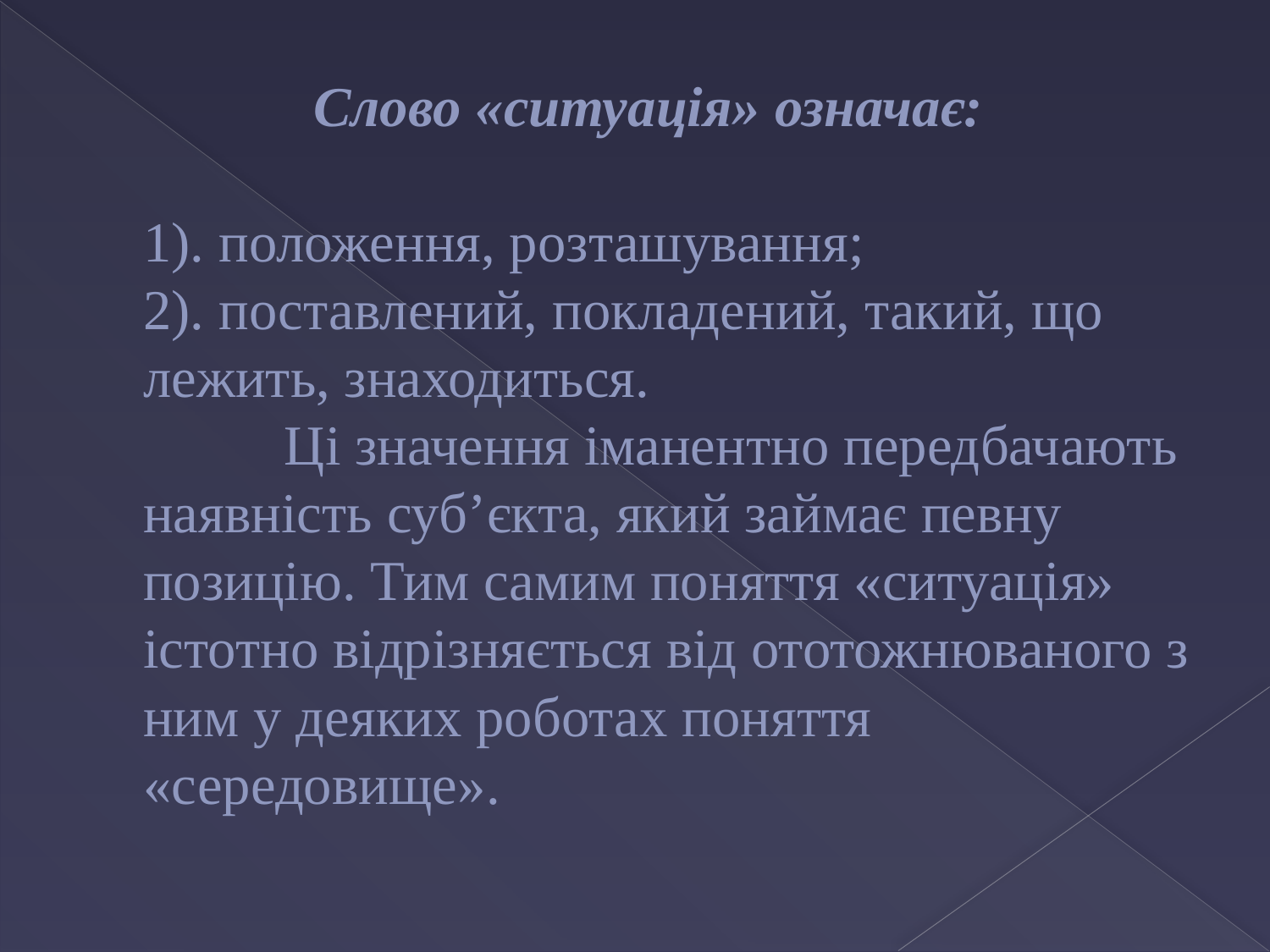

# Слово «ситуація» означає: 1). положення, розташування; 2). поставлений, покладений, такий, що лежить, знаходиться. Ці значення іманентно передбачають наявність суб’єкта, який займає певну позицію. Тим самим поняття «ситуація» істотно відрізняється від ототожнюваного з ним у деяких роботах поняття «середовище».